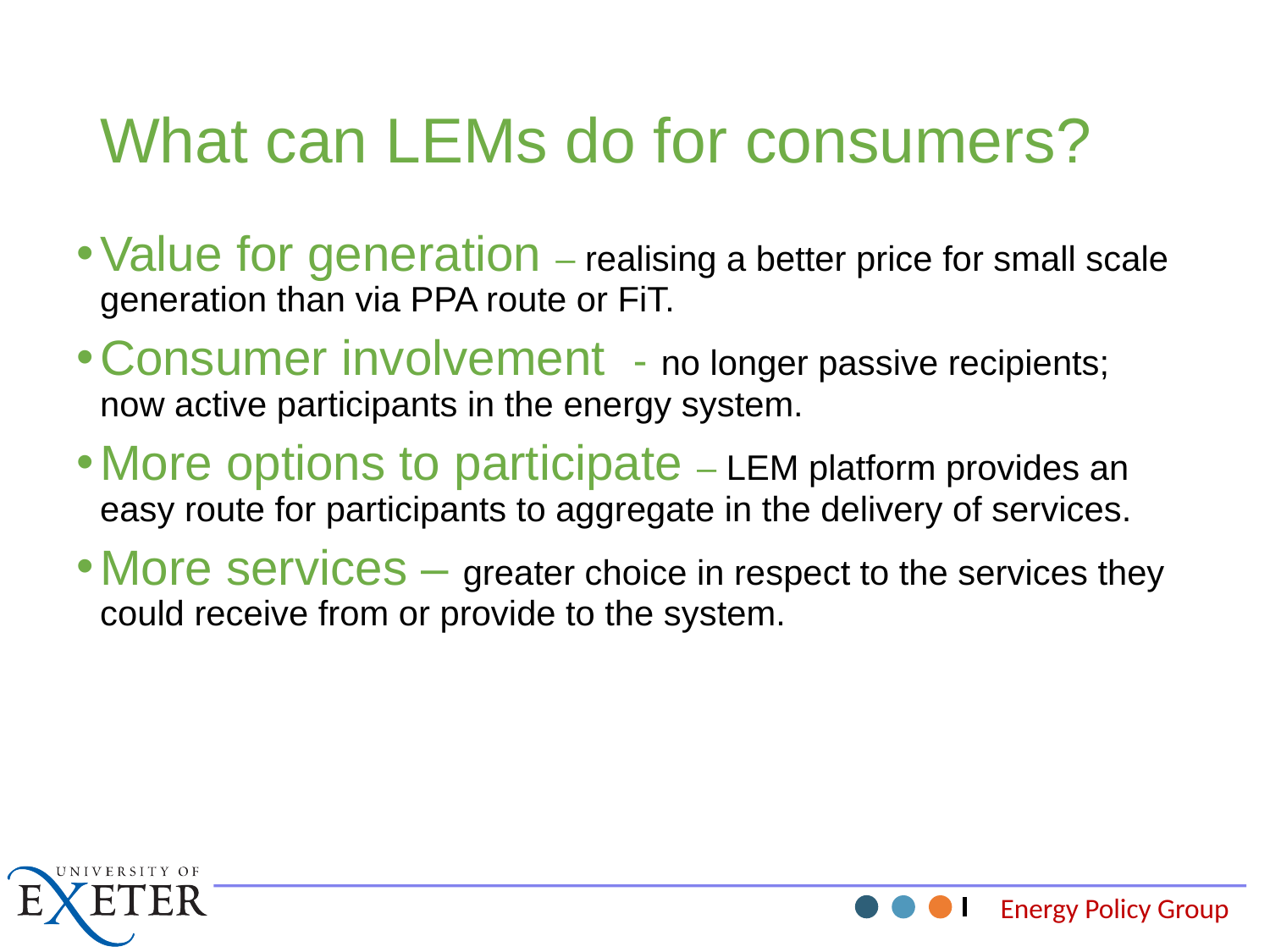

# What can LEMs do for consumers?
Value for generation – realising a better price for small scale generation than via PPA route or FiT.
Consumer involvement  - no longer passive recipients; now active participants in the energy system.
More options to participate – LEM platform provides an easy route for participants to aggregate in the delivery of services.
More services – greater choice in respect to the services they could receive from or provide to the system.